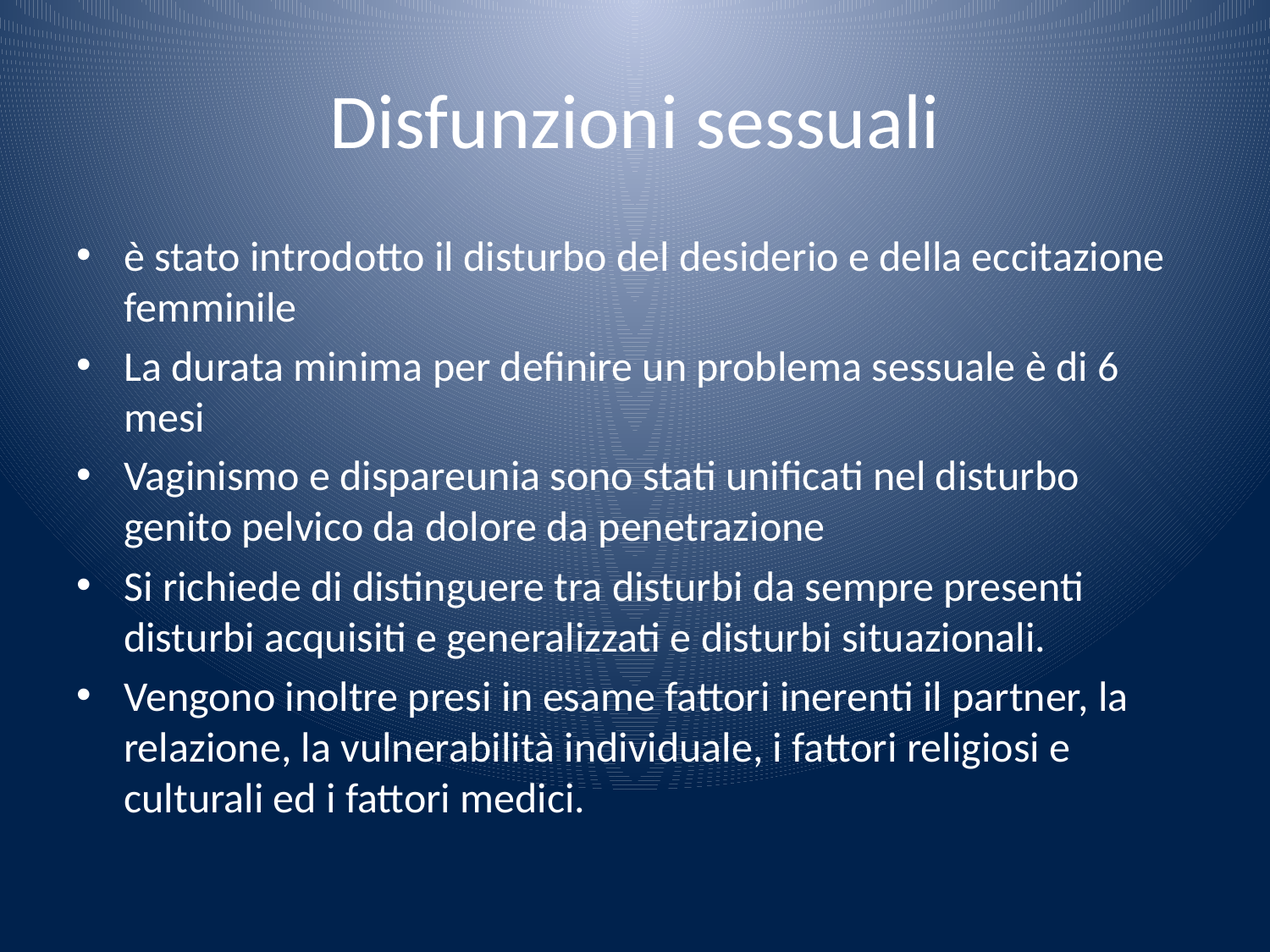

# Disfunzioni sessuali
è stato introdotto il disturbo del desiderio e della eccitazione femminile
La durata minima per definire un problema sessuale è di 6 mesi
Vaginismo e dispareunia sono stati unificati nel disturbo genito pelvico da dolore da penetrazione
Si richiede di distinguere tra disturbi da sempre presenti disturbi acquisiti e generalizzati e disturbi situazionali.
Vengono inoltre presi in esame fattori inerenti il partner, la relazione, la vulnerabilità individuale, i fattori religiosi e culturali ed i fattori medici.